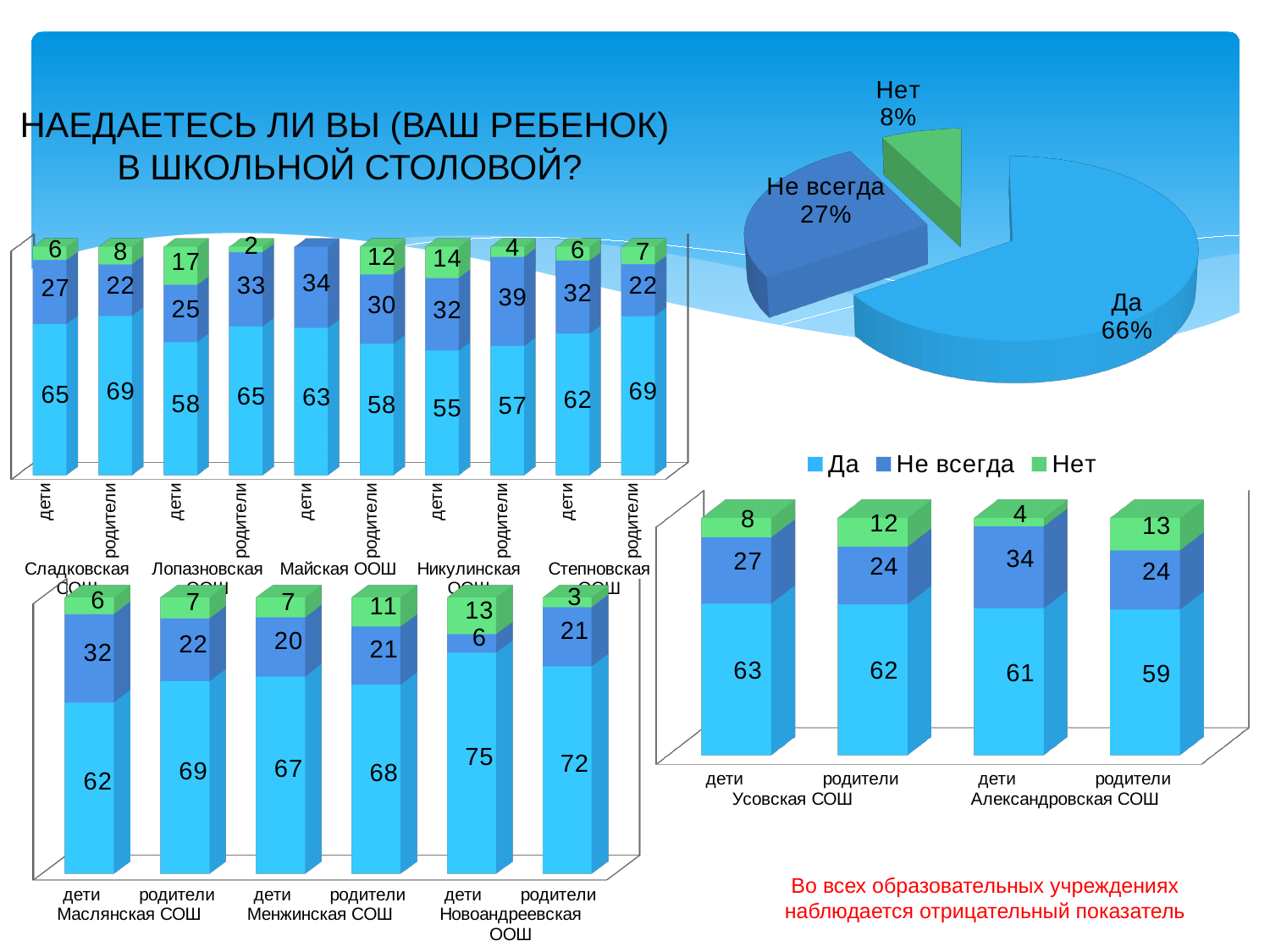

[unsupported chart]

НАЕДАЕТЕСЬ ЛИ ВЫ (ВАШ РЕБЕНОК)
В ШКОЛЬНОЙ СТОЛОВОЙ?

[unsupported chart]

[unsupported chart]

[unsupported chart]

Во всех образовательных учреждениях наблюдается отрицательный показатель